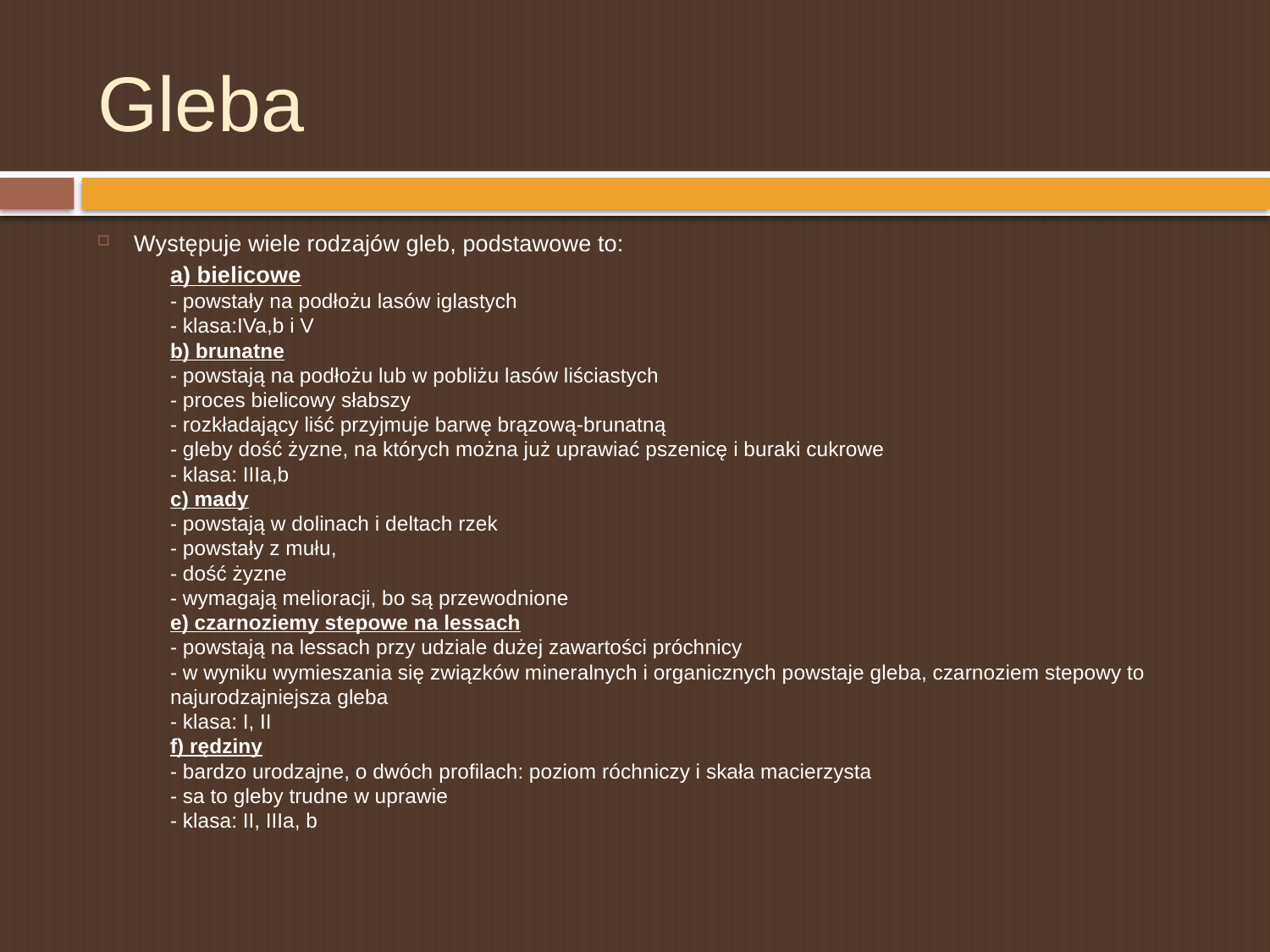

# Gleba
Występuje wiele rodzajów gleb, podstawowe to:
	a) bielicowe
- powstały na podłożu lasów iglastych
- klasa:IVa,b i V
b) brunatne
- powstają na podłożu lub w pobliżu lasów liściastych
- proces bielicowy słabszy
- rozkładający liść przyjmuje barwę brązową-brunatną
- gleby dość żyzne, na których można już uprawiać pszenicę i buraki cukrowe
- klasa: IIIa,b
c) mady
- powstają w dolinach i deltach rzek
- powstały z mułu,
- dość żyzne
- wymagają melioracji, bo są przewodnione
e) czarnoziemy stepowe na lessach
- powstają na lessach przy udziale dużej zawartości próchnicy
- w wyniku wymieszania się związków mineralnych i organicznych powstaje gleba, czarnoziem stepowy to najurodzajniejsza gleba
- klasa: I, II
f) rędziny
- bardzo urodzajne, o dwóch profilach: poziom róchniczy i skała macierzysta
- sa to gleby trudne w uprawie
- klasa: II, IIIa, b